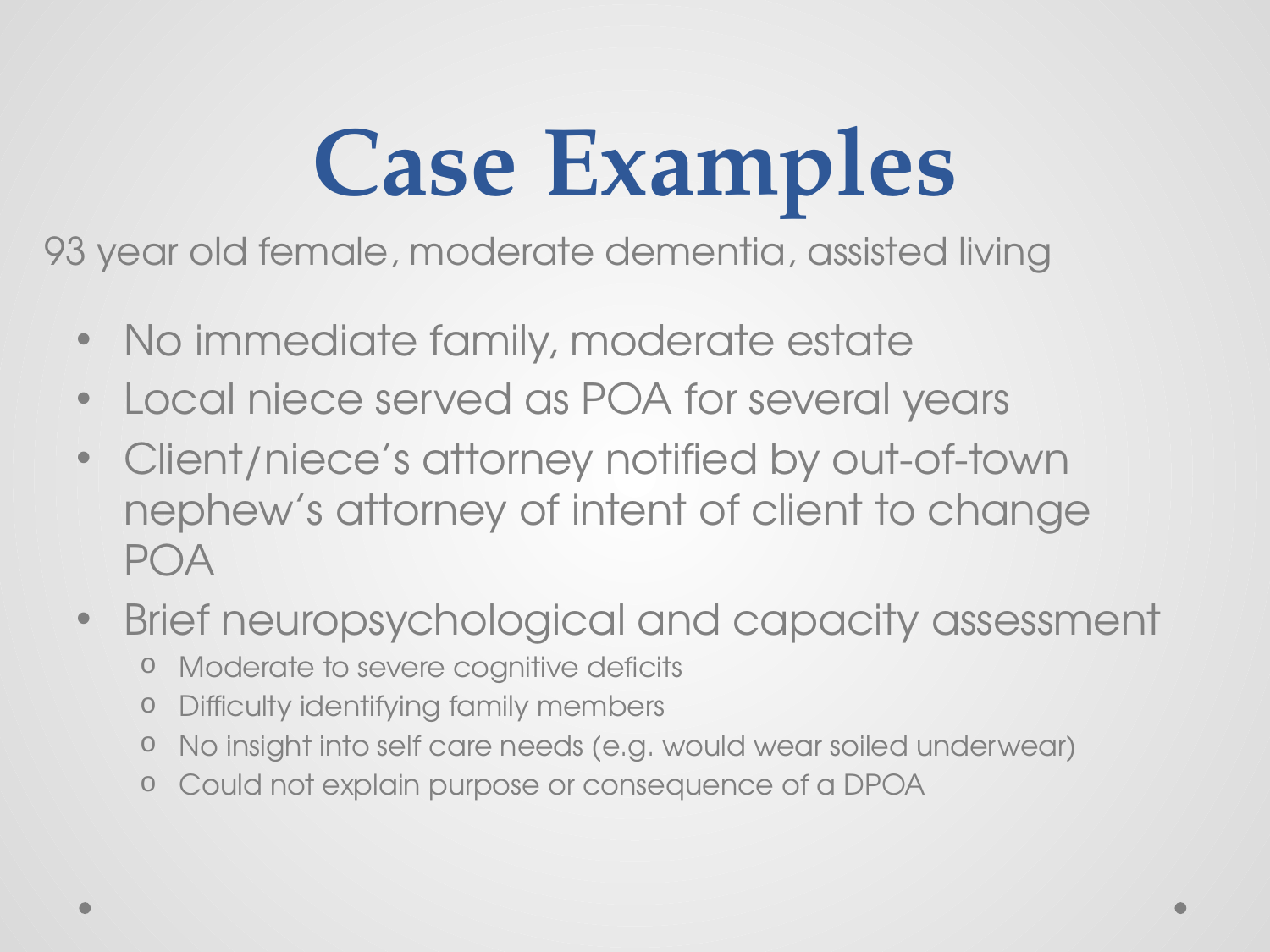

# Case Examples
93 year old female, moderate dementia, assisted living
No immediate family, moderate estate
Local niece served as POA for several years
Client/niece’s attorney notified by out-of-town nephew’s attorney of intent of client to change POA
Brief neuropsychological and capacity assessment
Moderate to severe cognitive deficits
Difficulty identifying family members
No insight into self care needs (e.g. would wear soiled underwear)
Could not explain purpose or consequence of a DPOA